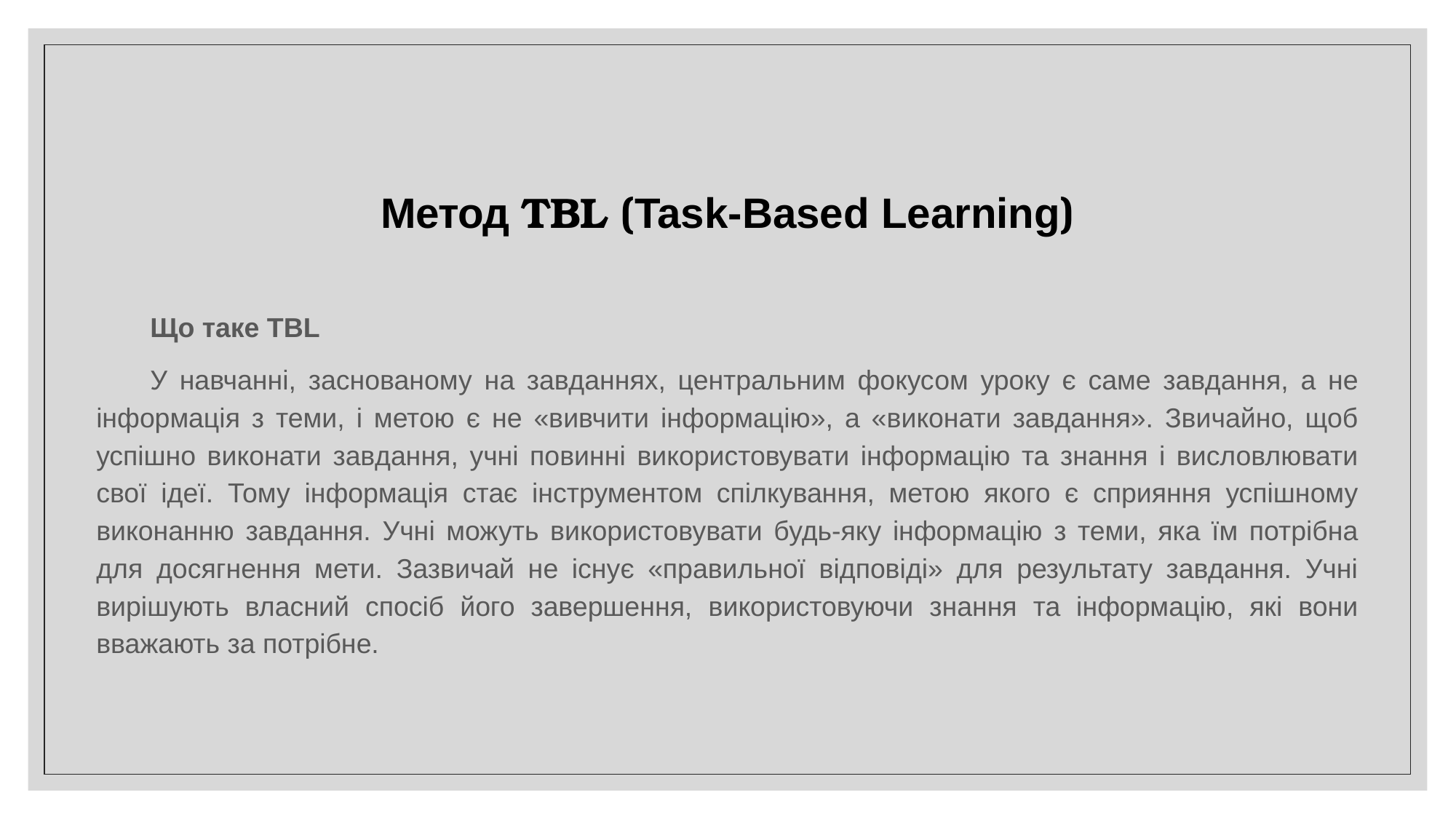

Метод TBL (Task-Based Learning)

Що таке TBL
У навчанні, заснованому на завданнях, центральним фокусом уроку є саме завдання, а не інформація з теми, і метою є не «вивчити інформацію», а «виконати завдання». Звичайно, щоб успішно виконати завдання, учні повинні використовувати інформацію та знання і висловлювати свої ідеї. Тому інформація стає інструментом спілкування, метою якого є сприяння успішному виконанню завдання. Учні можуть використовувати будь-яку інформацію з теми, яка їм потрібна для досягнення мети. Зазвичай не існує «правильної відповіді» для результату завдання. Учні вирішують власний спосіб його завершення, використовуючи знання та інформацію, які вони вважають за потрібне.